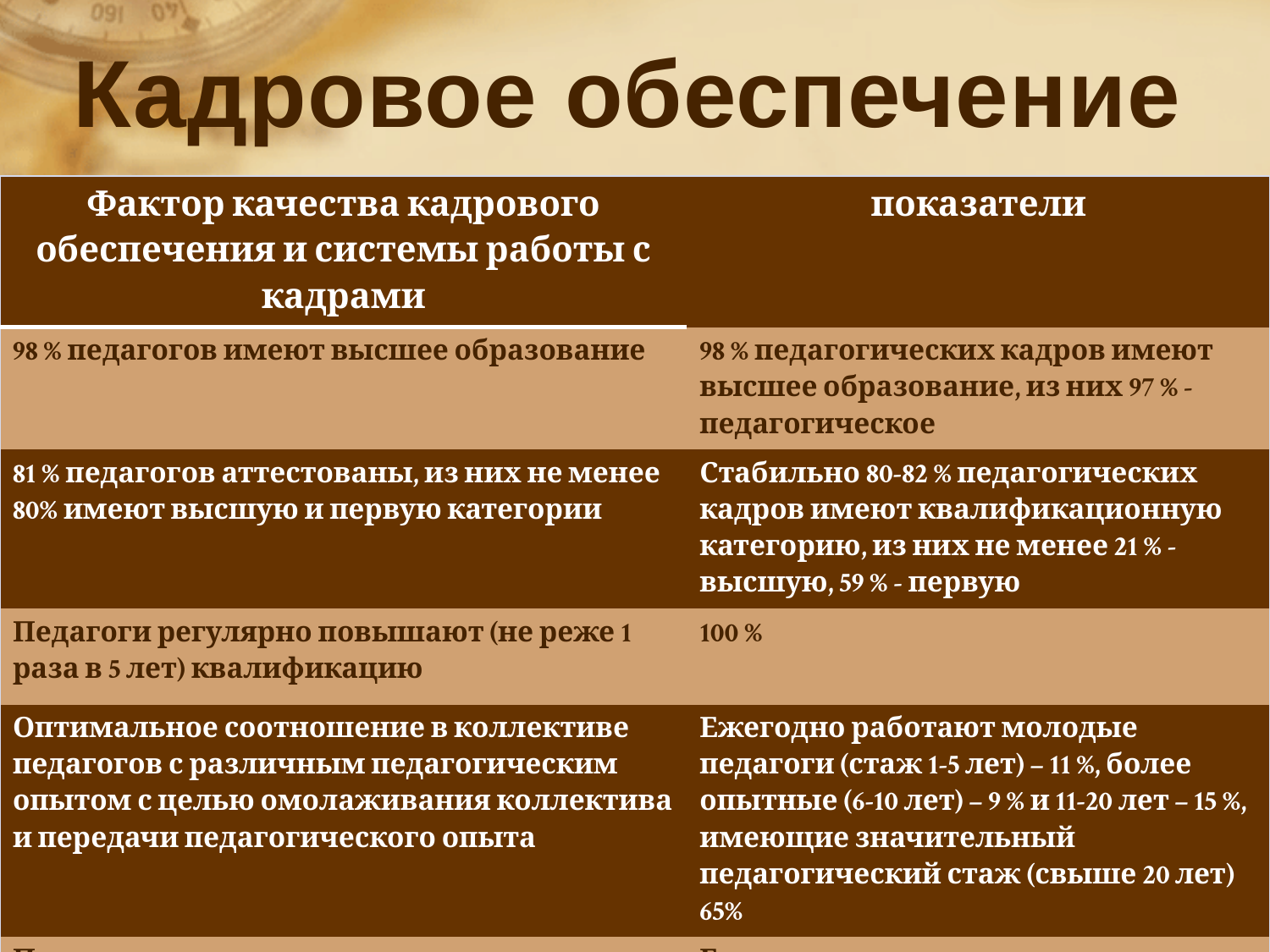

Кадровое обеспечение
| Фактор качества кадрового обеспечения и системы работы с кадрами | показатели |
| --- | --- |
| 98 % педагогов имеют высшее образование | 98 % педагогических кадров имеют высшее образование, из них 97 % - педагогическое |
| 81 % педагогов аттестованы, из них не менее 80% имеют высшую и первую категории | Стабильно 80-82 % педагогических кадров имеют квалификационную категорию, из них не менее 21 % - высшую, 59 % - первую |
| Педагоги регулярно повышают (не реже 1 раза в 5 лет) квалификацию | 100 % |
| Оптимальное соотношение в коллективе педагогов с различным педагогическим опытом с целью омолаживания коллектива и передачи педагогического опыта | Ежегодно работают молодые педагоги (стаж 1-5 лет) – 11 %, более опытные (6-10 лет) – 9 % и 11-20 лет – 15 %, имеющие значительный педагогический стаж (свыше 20 лет) 65% |
| Привлечение педагогов вузов, специалистов научных заведений, центров развития и т.п. для ведения специальных курсов и публичных лекций | Ежегодно в гимназию привлекается около 15 специалистов вузов, оформленных по срочному трудовому договору |